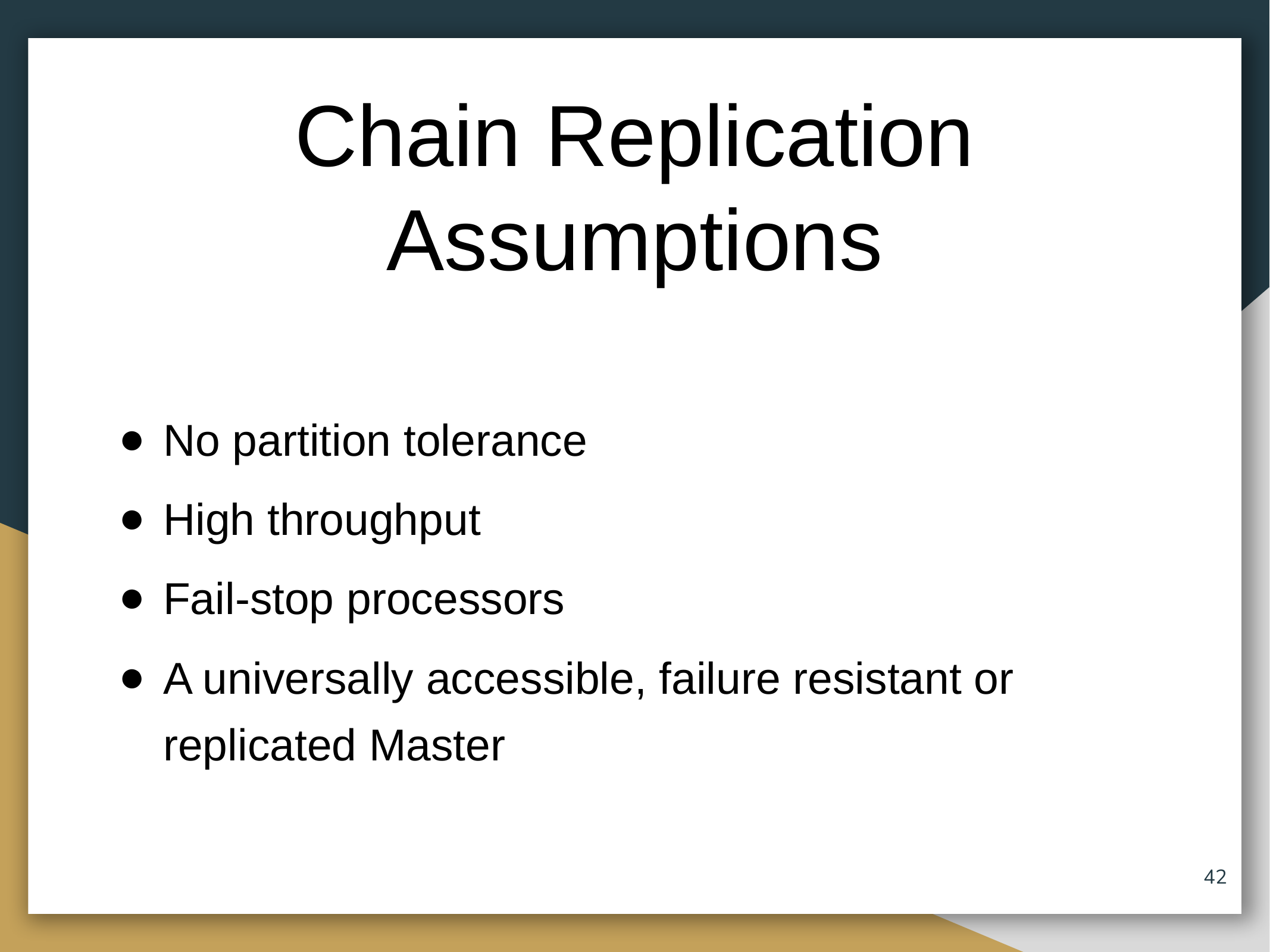

# Chain Replication Assumptions
No partition tolerance
High throughput
Fail-stop processors
A universally accessible, failure resistant or replicated Master
42